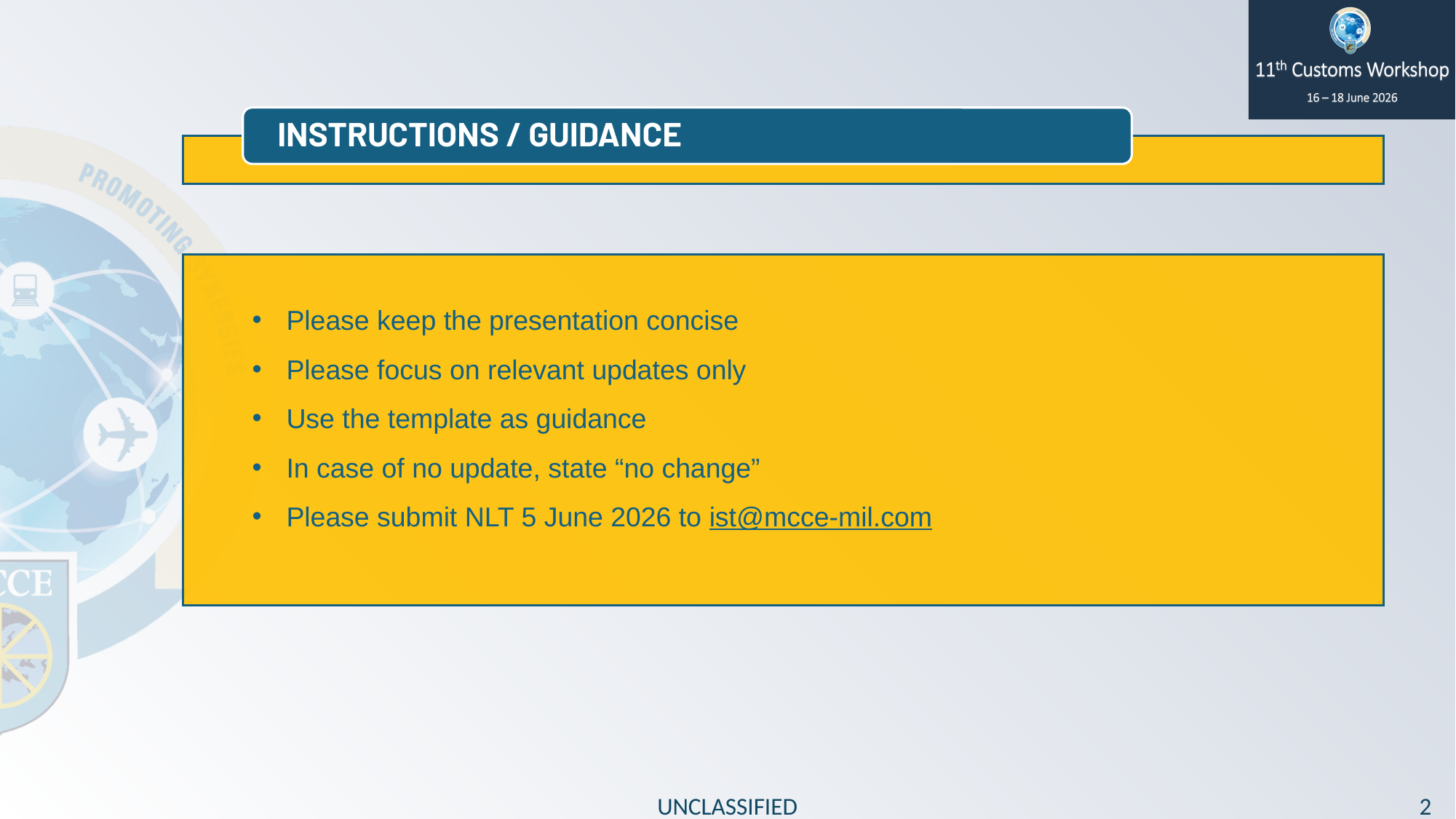

INSTRUCTIONS / GUIDANCE

Please keep the presentation concise
Please focus on relevant updates only
Use the template as guidance
In case of no update, state “no change”
Please submit NLT 5 June 2026 to ist@mcce-mil.com